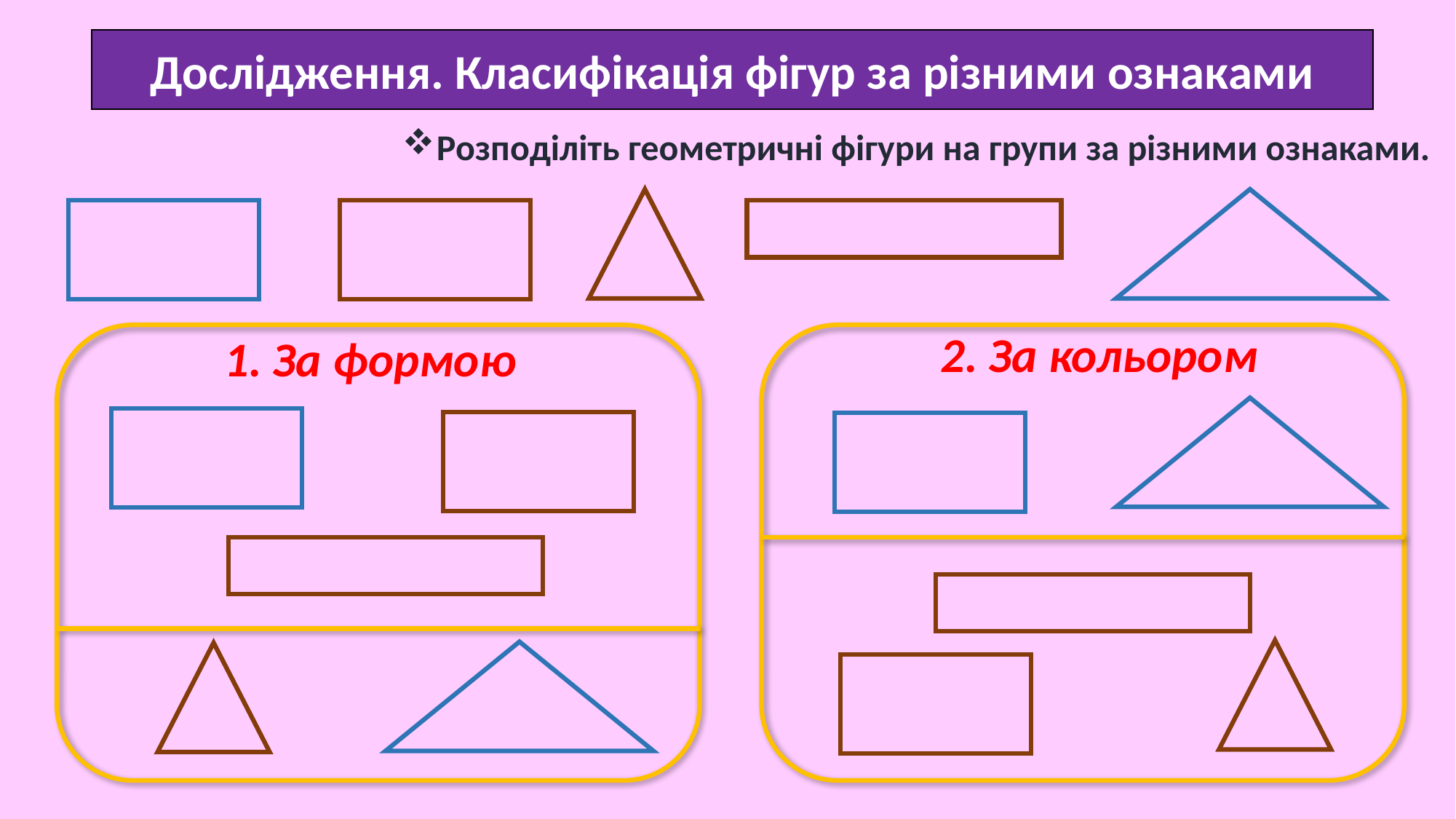

Дослідження. Класифікація фігур за різними ознаками
Розподіліть геометричні фігури на групи за різними ознаками.

2. За кольором
1. За формою